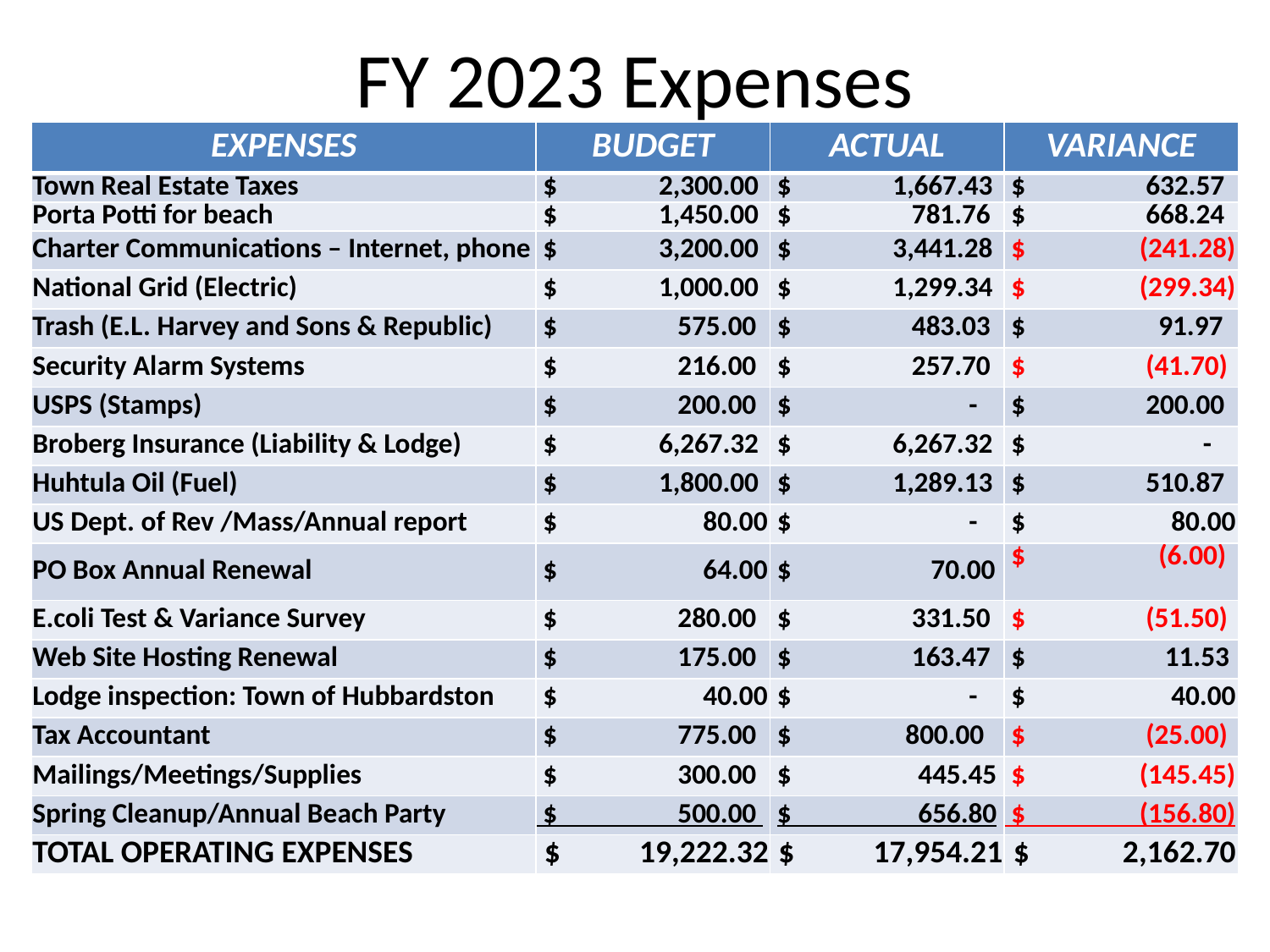

# FY 2023 Expenses
| EXPENSES | BUDGET | ACTUAL | VARIANCE |
| --- | --- | --- | --- |
| Town Real Estate Taxes | $ 2,300.00 | $ 1,667.43 | $ 632.57 |
| Porta Potti for beach | $ 1,450.00 | $ 781.76 | $ 668.24 |
| Charter Communications – Internet, phone | $ 3,200.00 | $ 3,441.28 | $ (241.28) |
| National Grid (Electric) | $ 1,000.00 | $ 1,299.34 | $ (299.34) |
| Trash (E.L. Harvey and Sons & Republic) | $ 575.00 | $ 483.03 | $ 91.97 |
| Security Alarm Systems | $ 216.00 | $ 257.70 | $ (41.70) |
| USPS (Stamps) | $ 200.00 | $ - | $ 200.00 |
| Broberg Insurance (Liability & Lodge) | $ 6,267.32 | $ 6,267.32 | $ - |
| Huhtula Oil (Fuel) | $ 1,800.00 | $ 1,289.13 | $ 510.87 |
| US Dept. of Rev /Mass/Annual report | $ 80.00 | $ - | $ 80.00 |
| PO Box Annual Renewal | $ 64.00 | $ 70.00 | $ (6.00) |
| E.coli Test & Variance Survey | $ 280.00 | $ 331.50 | $ (51.50) |
| Web Site Hosting Renewal | $ 175.00 | $ 163.47 | $ 11.53 |
| Lodge inspection: Town of Hubbardston | $ 40.00 | $ - | $ 40.00 |
| Tax Accountant | $ 775.00 | $ 800.00 | $ (25.00) |
| Mailings/Meetings/Supplies | $ 300.00 | $ 445.45 | $ (145.45) |
| Spring Cleanup/Annual Beach Party | $ 500.00 | $ 656.80 | $ (156.80) |
| TOTAL OPERATING EXPENSES | $ 19,222.32 | $ 17,954.21 | $ 2,162.70 |